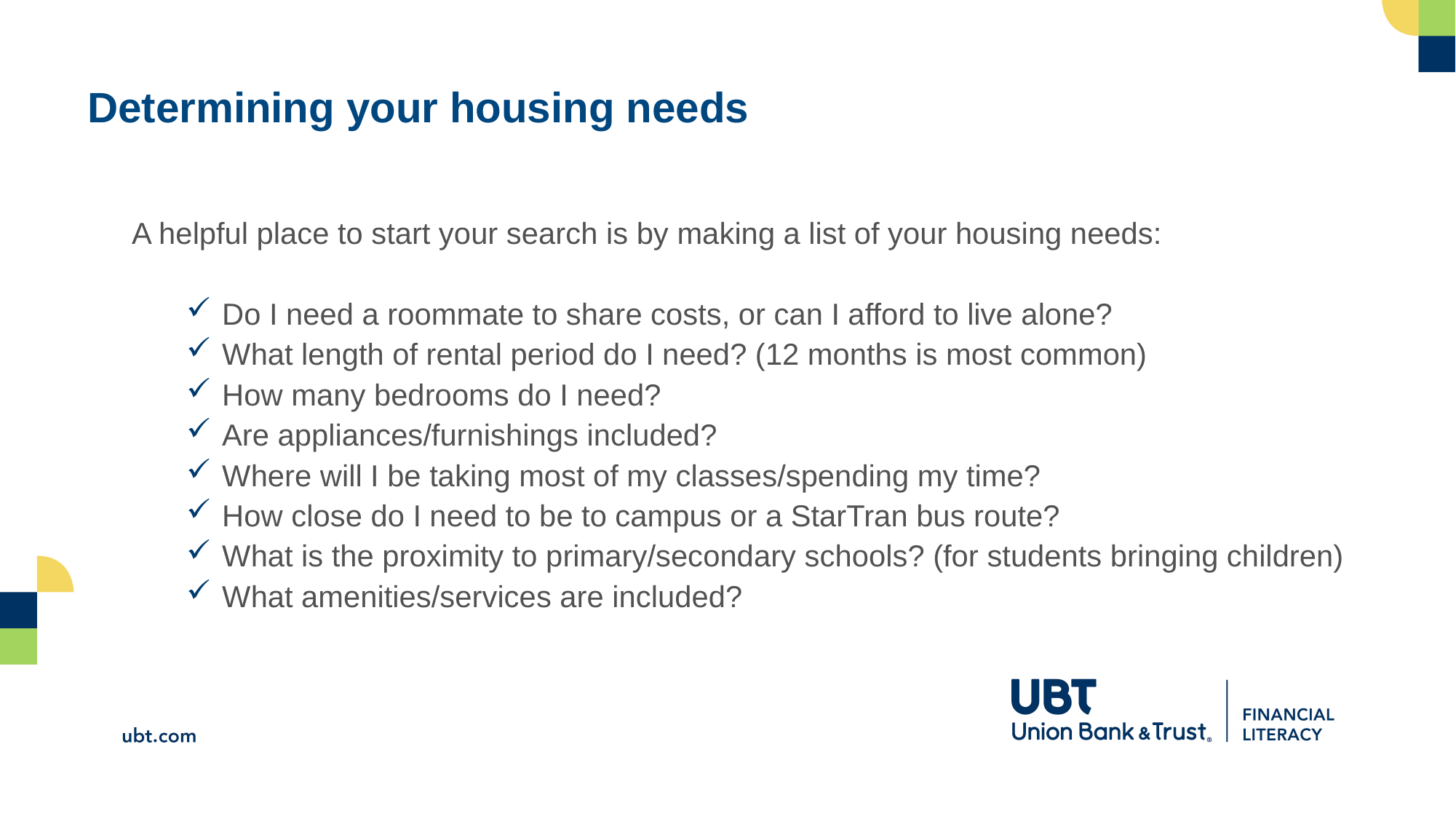

Determining your housing needs
A helpful place to start your search is by making a list of your housing needs:

 Do I need a roommate to share costs, or can I afford to live alone?
 What length of rental period do I need? (12 months is most common)
 How many bedrooms do I need?
 Are appliances/furnishings included?
 Where will I be taking most of my classes/spending my time?
 How close do I need to be to campus or a StarTran bus route?
 What is the proximity to primary/secondary schools? (for students bringing children)
 What amenities/services are included?